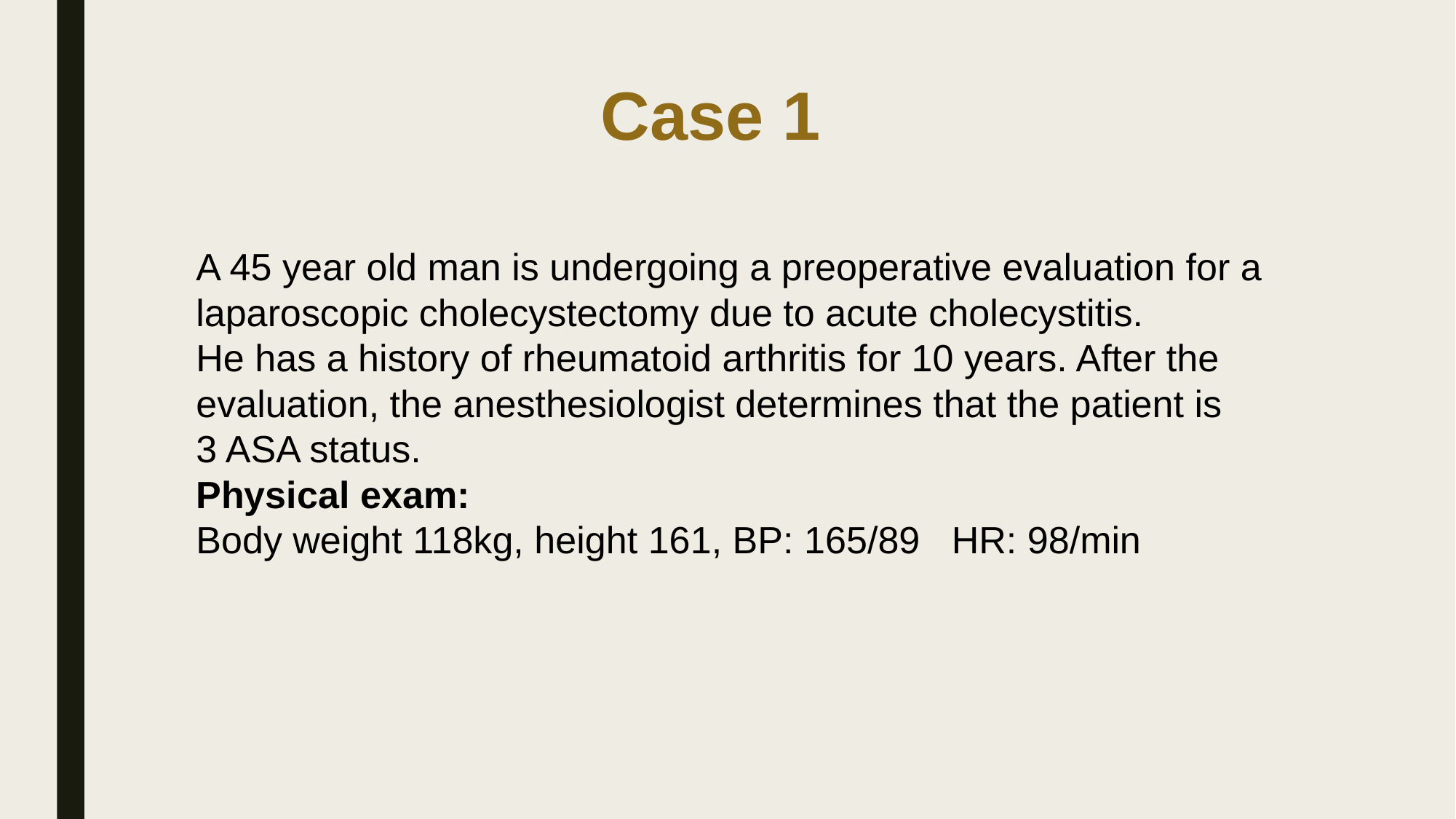

Case 1
A 45 year old man is undergoing a preoperative evaluation for a laparoscopic cholecystectomy due to acute cholecystitis.
He has a history of rheumatoid arthritis for 10 years. After the evaluation, the anesthesiologist determines that the patient is  3 ASA status.
Physical exam:
Body weight 118kg, height 161, BP: 165/89   HR: 98/min